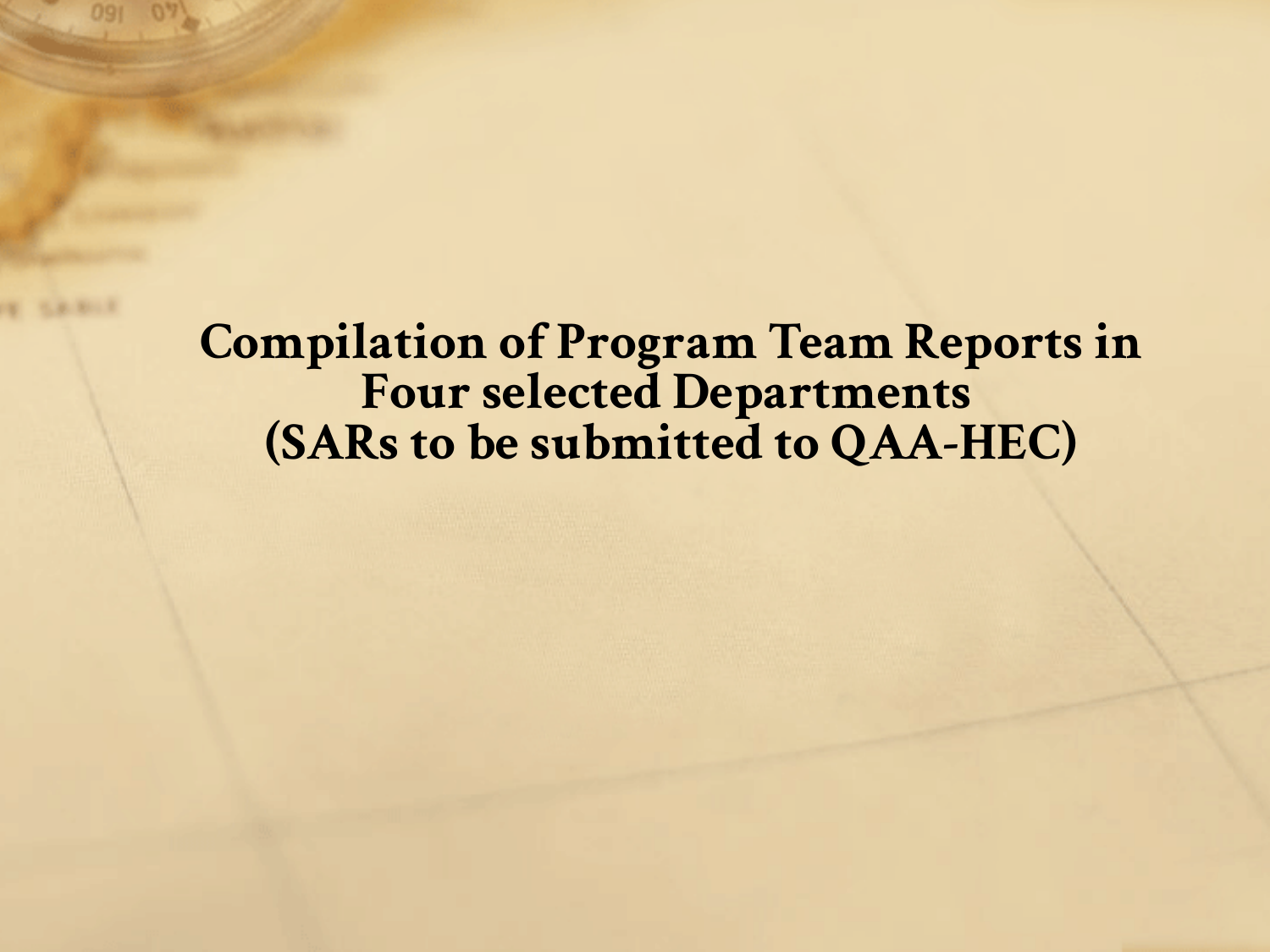

# Compilation of Program Team Reports in Four selected Departments (SARs to be submitted to QAA-HEC)